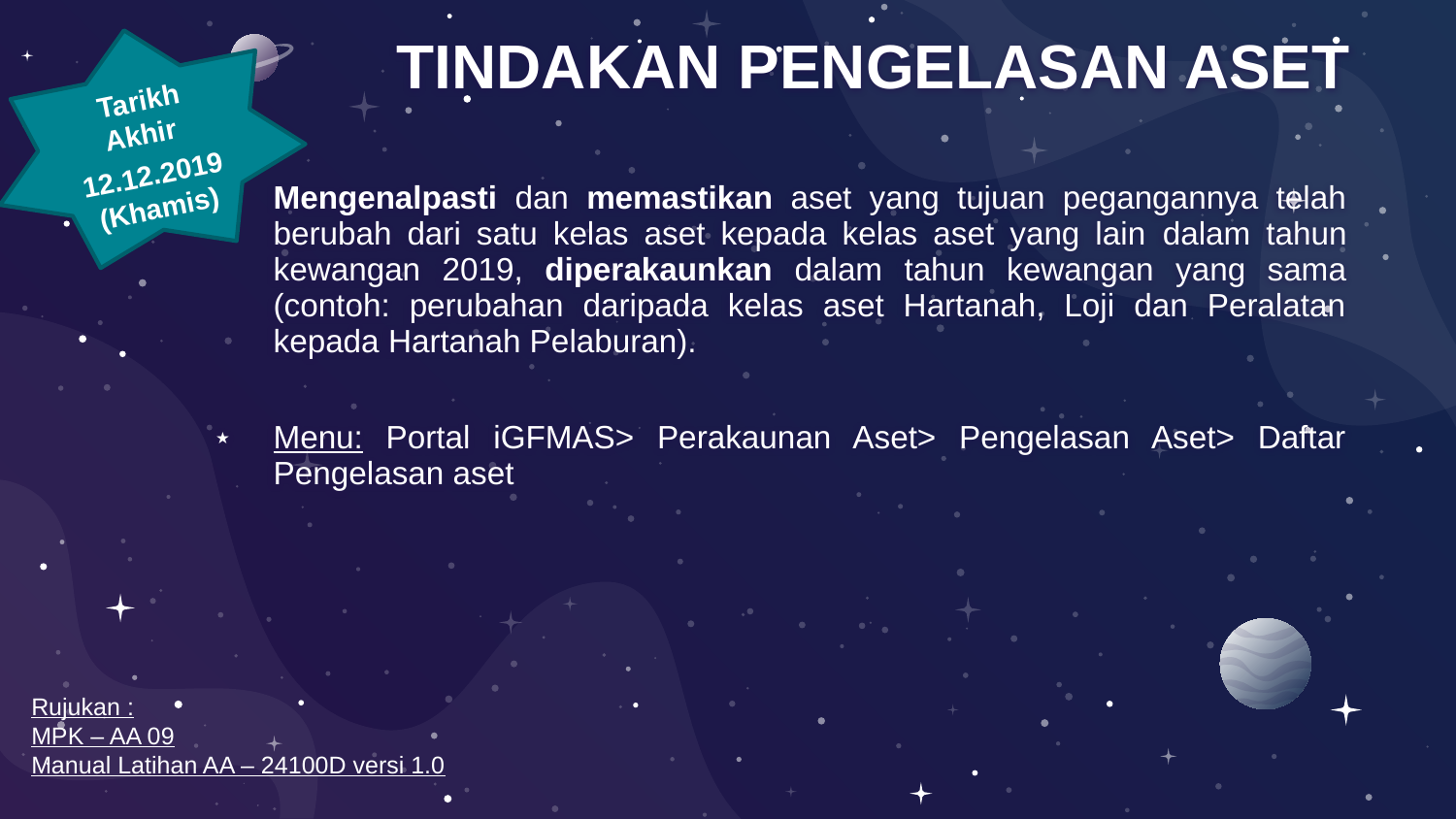

Tarikh Akhir

12.12.2019
(Khamis)
TINDAKAN PENGELASAN ASET
Mengenalpasti dan memastikan aset yang tujuan pegangannya telah berubah dari satu kelas aset kepada kelas aset yang lain dalam tahun kewangan 2019, diperakaunkan dalam tahun kewangan yang sama (contoh: perubahan daripada kelas aset Hartanah, Loji dan Peralatan kepada Hartanah Pelaburan).

Menu: Portal iGFMAS> Perakaunan Aset> Pengelasan Aset> Daftar Pengelasan aset
Rujukan :
MPK – AA 09
Manual Latihan AA – 24100D versi 1.0